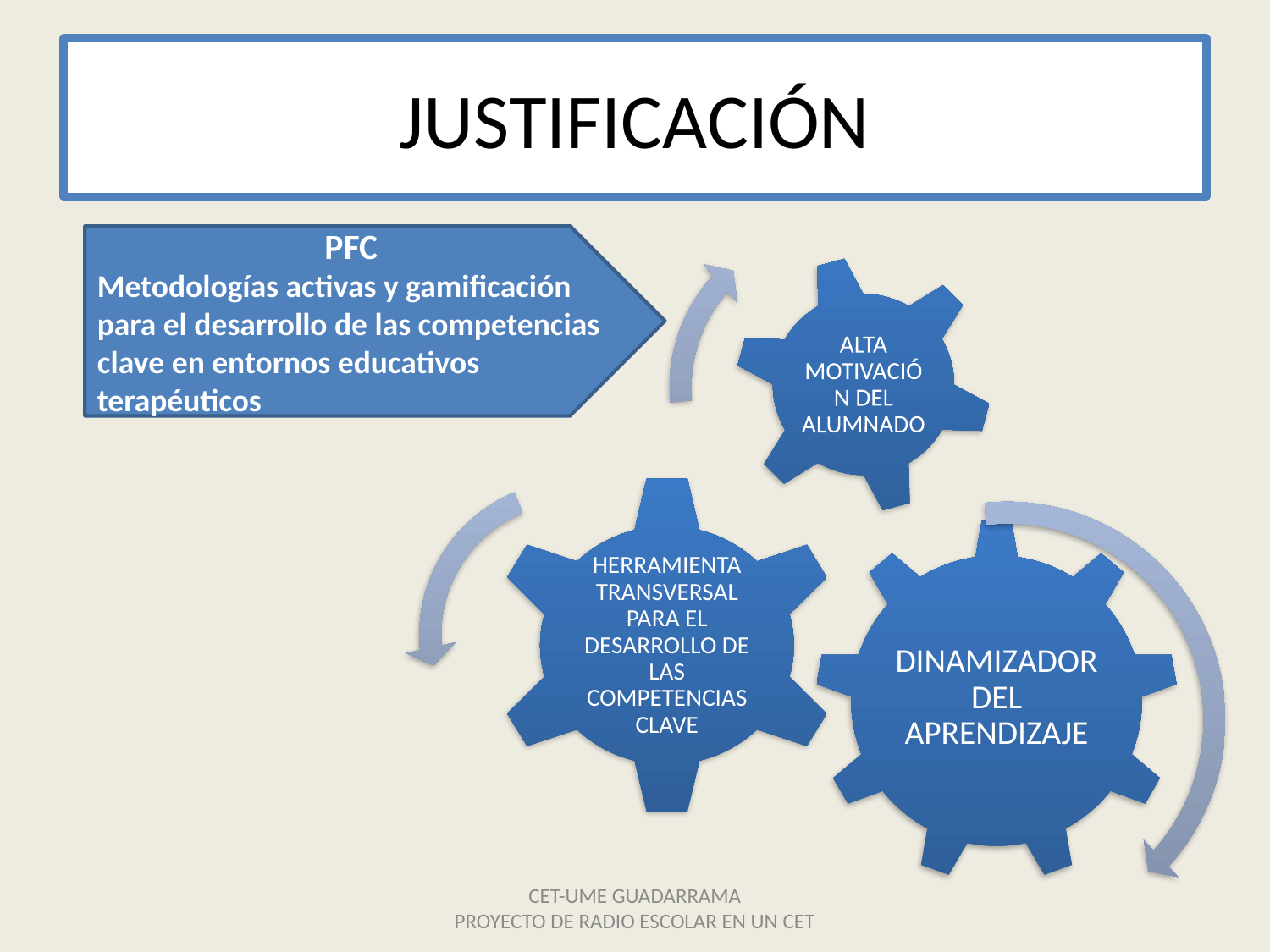

# JUSTIFICACIÓN
DINAMIZADOR DEL APRENDIZAJE
HERRAMIENTA TRANSVERSAL PARA EL DESARROLLO DE LAS COMPETENCIAS CLAVE
ALTA MOTIVACIÓN DEL ALUMNADO
PFC
Metodologías activas y gamificación para el desarrollo de las competencias clave en entornos educativos terapéuticos
CET-UME GUADARRAMA
PROYECTO DE RADIO ESCOLAR EN UN CET